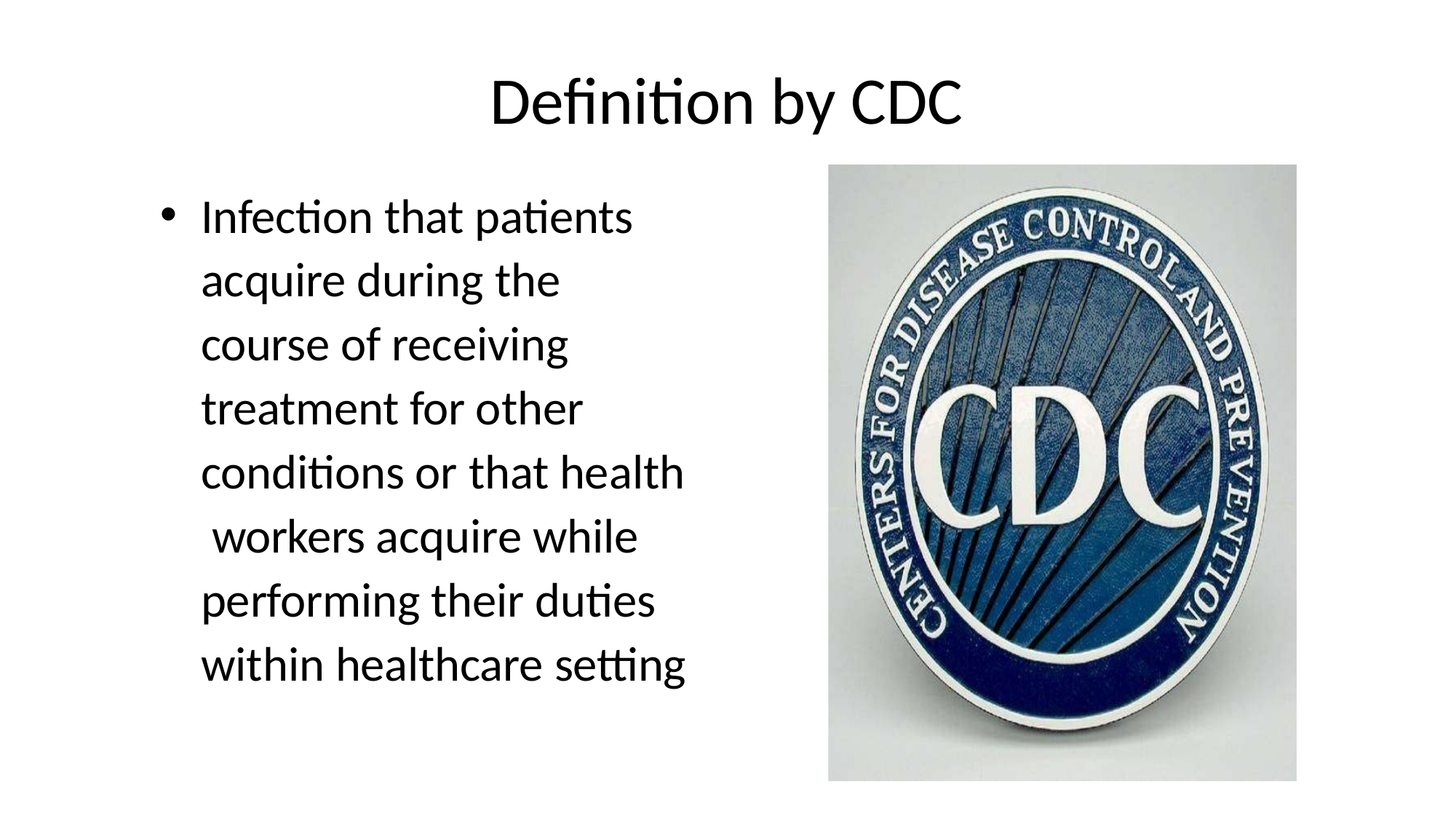

# Definition by CDC

Infection that patients  acquire during the  course of receiving  treatment for other  conditions or that health  workers acquire while  performing their duties  within healthcare setting